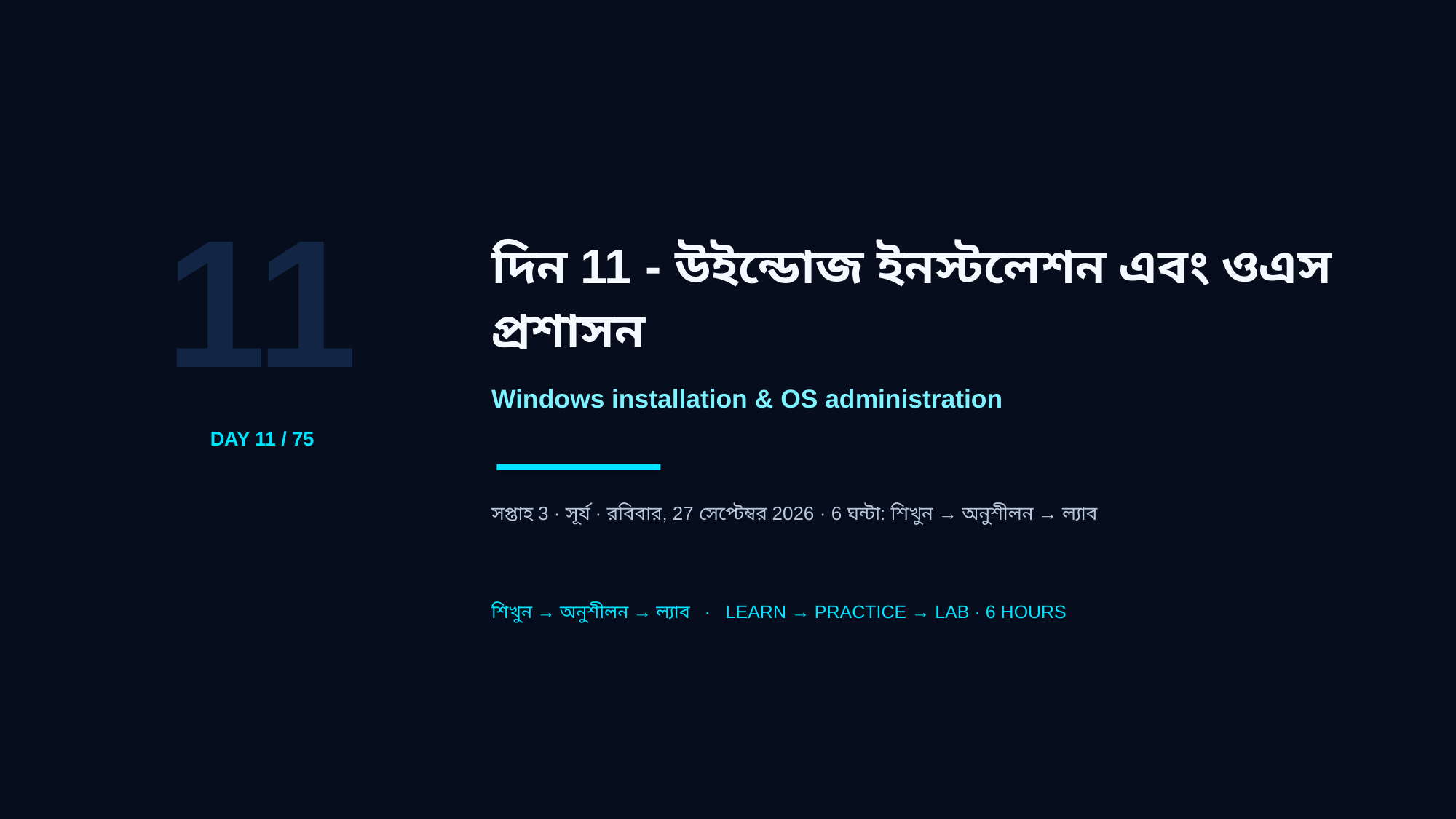

11
দিন 11 - উইন্ডোজ ইনস্টলেশন এবং ওএস প্রশাসন
Windows installation & OS administration
DAY 11 / 75

সপ্তাহ 3 · সূর্য · রবিবার, 27 সেপ্টেম্বর 2026 · 6 ঘন্টা: শিখুন → অনুশীলন → ল্যাব
শিখুন → অনুশীলন → ল্যাব   ·   LEARN → PRACTICE → LAB · 6 HOURS